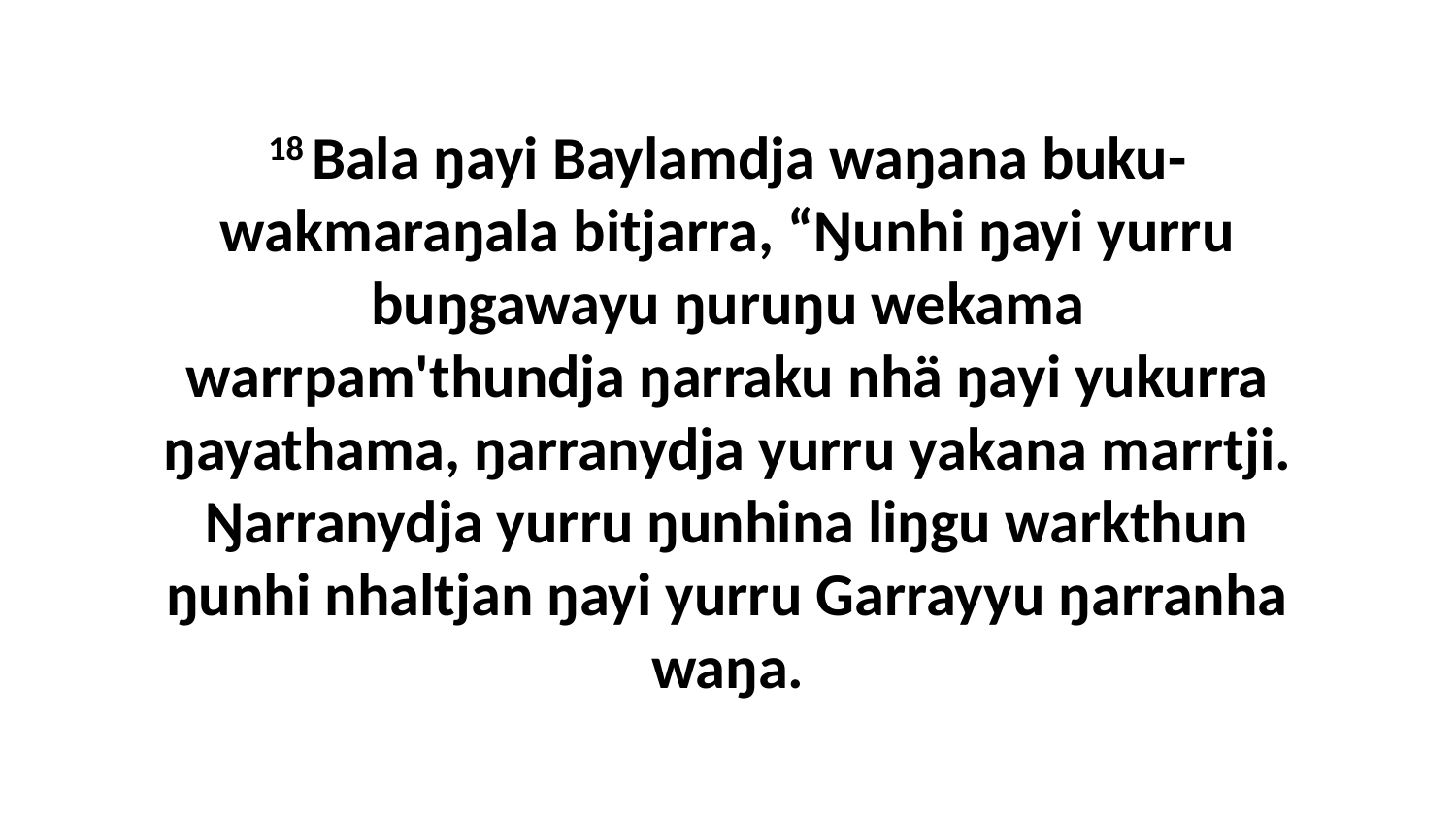

18 Bala ŋayi Baylamdja waŋana buku-wakmaraŋala bitjarra, “Ŋunhi ŋayi yurru buŋgawayu ŋuruŋu wekama warrpam'thundja ŋarraku nhä ŋayi yukurra ŋayathama, ŋarranydja yurru yakana marrtji. Ŋarranydja yurru ŋunhina liŋgu warkthun ŋunhi nhaltjan ŋayi yurru Garrayyu ŋarranha waŋa.